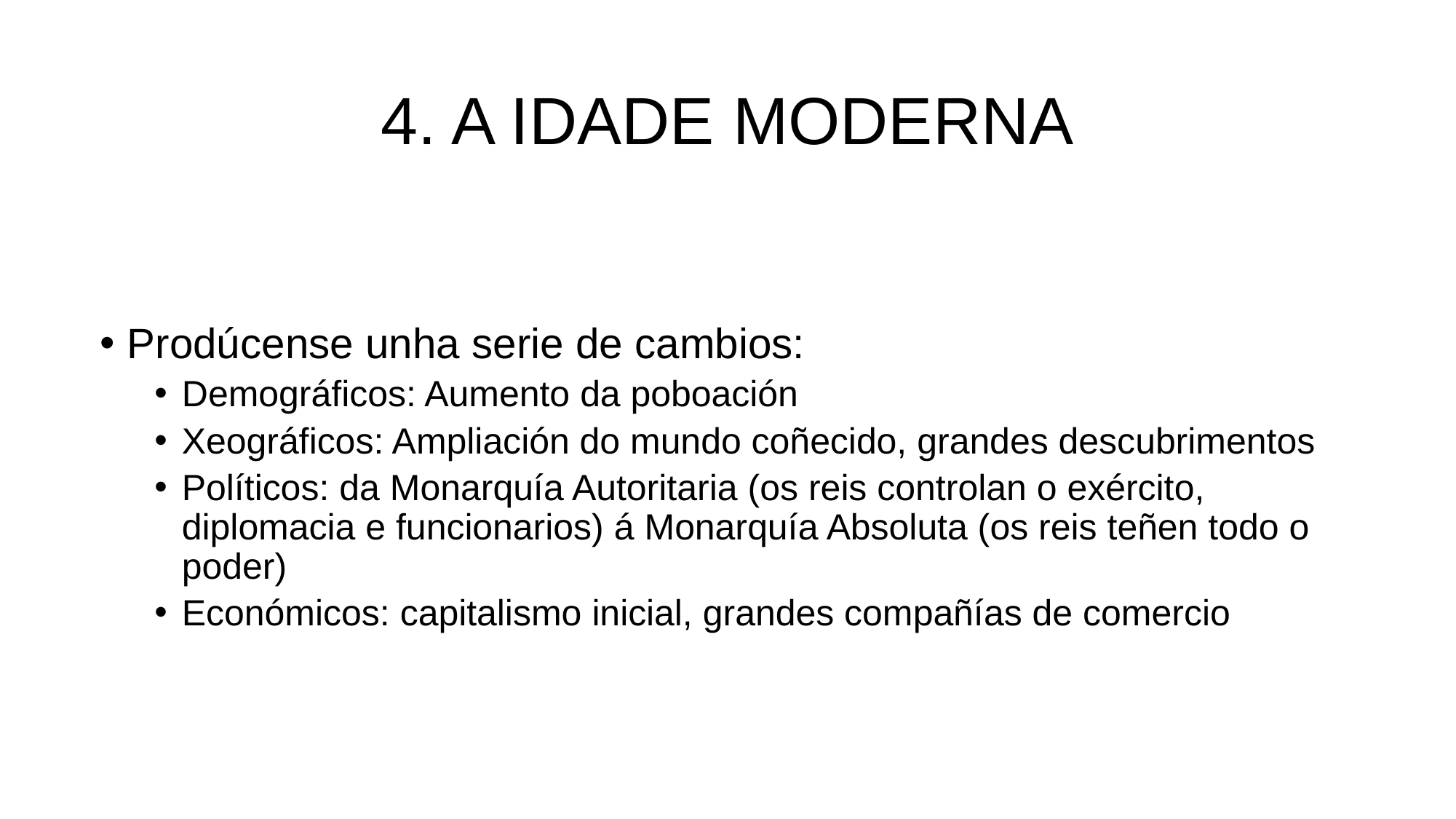

# 4. A IDADE MODERNA
Prodúcense unha serie de cambios:
Demográficos: Aumento da poboación
Xeográficos: Ampliación do mundo coñecido, grandes descubrimentos
Políticos: da Monarquía Autoritaria (os reis controlan o exército, diplomacia e funcionarios) á Monarquía Absoluta (os reis teñen todo o poder)
Económicos: capitalismo inicial, grandes compañías de comercio